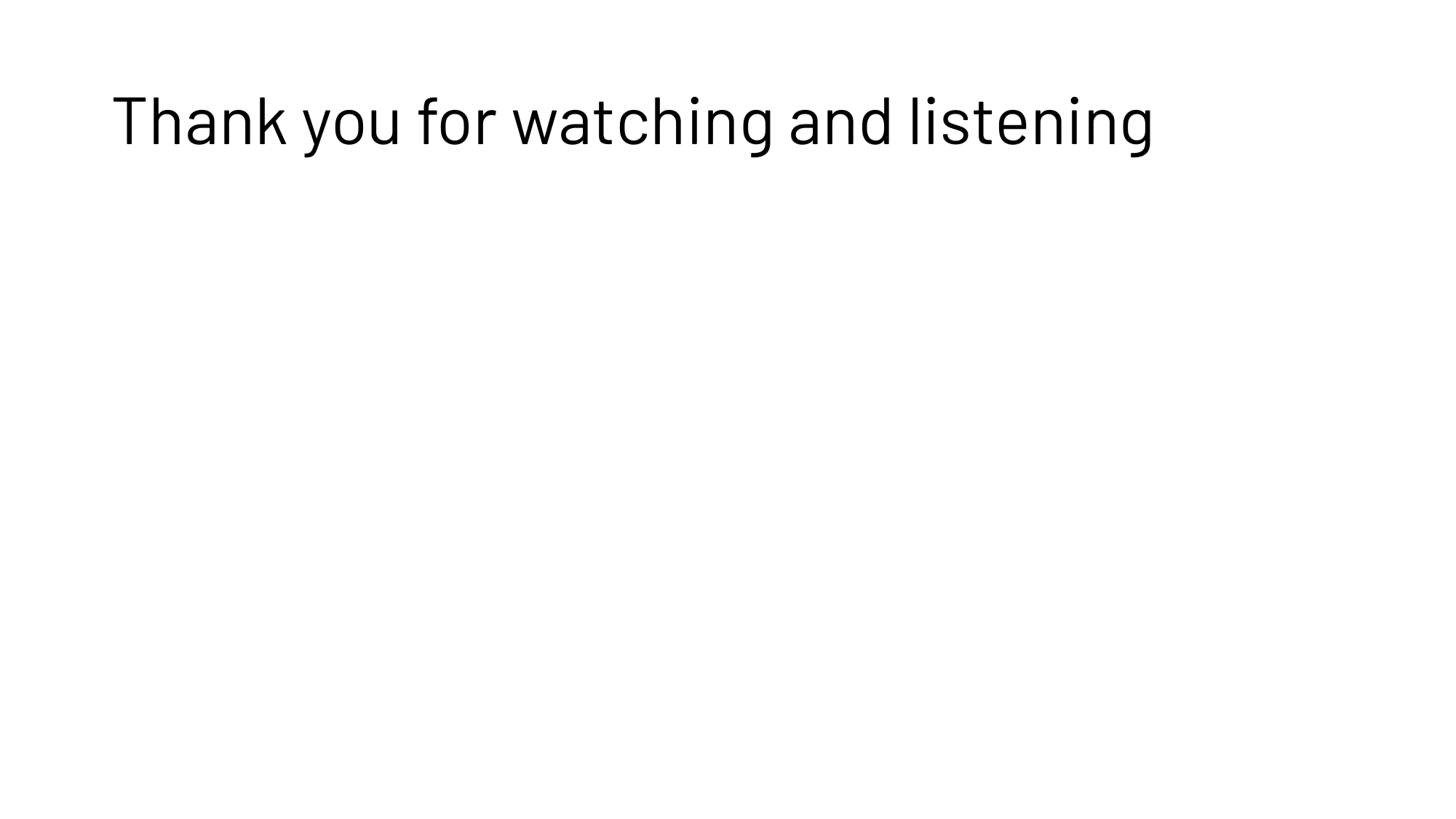

# Thank you for watching and listening